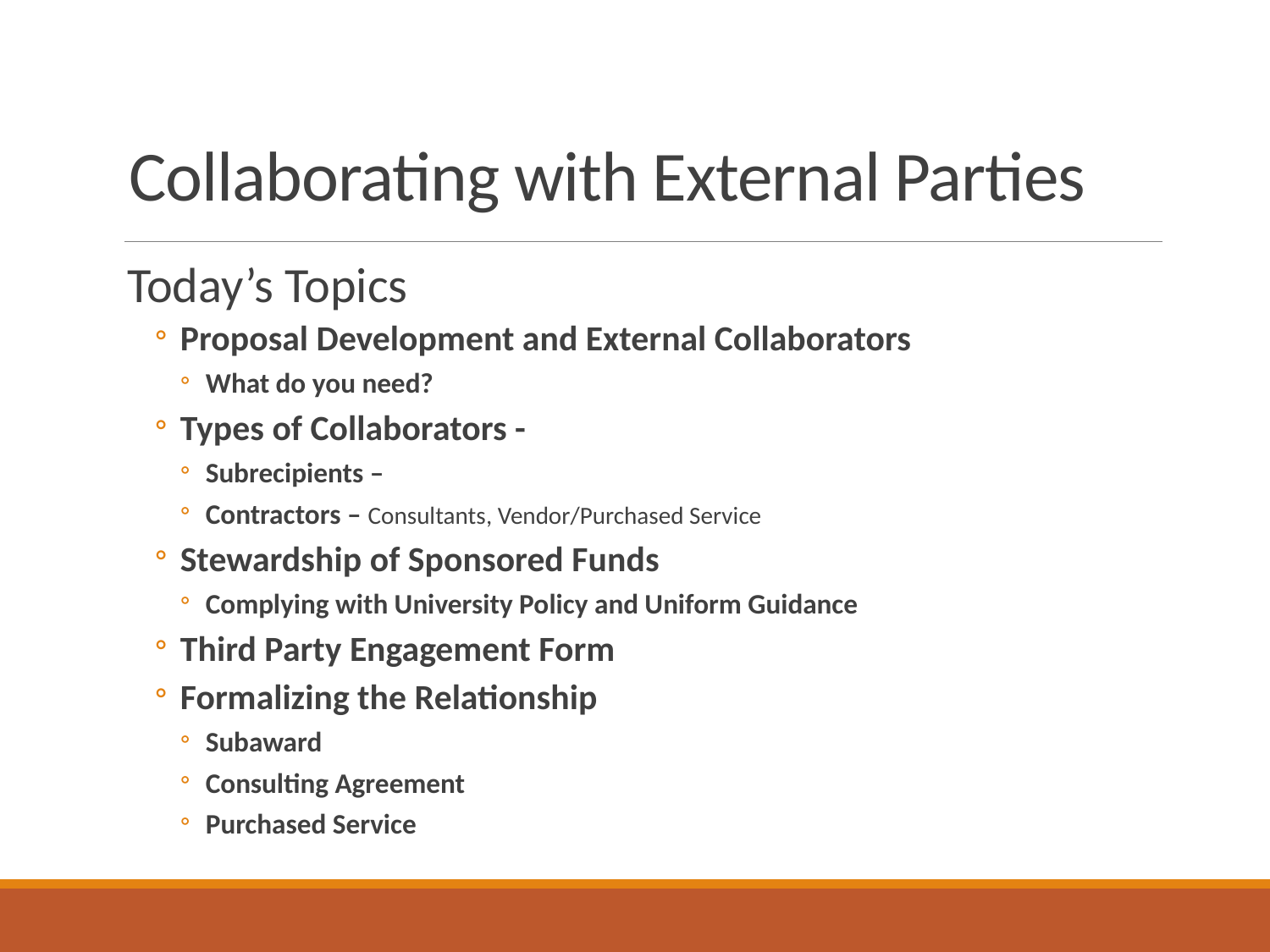

# Collaborating with External Parties
Today’s Topics
Proposal Development and External Collaborators
What do you need?
Types of Collaborators -
Subrecipients –
Contractors – Consultants, Vendor/Purchased Service
Stewardship of Sponsored Funds
Complying with University Policy and Uniform Guidance
Third Party Engagement Form
Formalizing the Relationship
Subaward
Consulting Agreement
Purchased Service